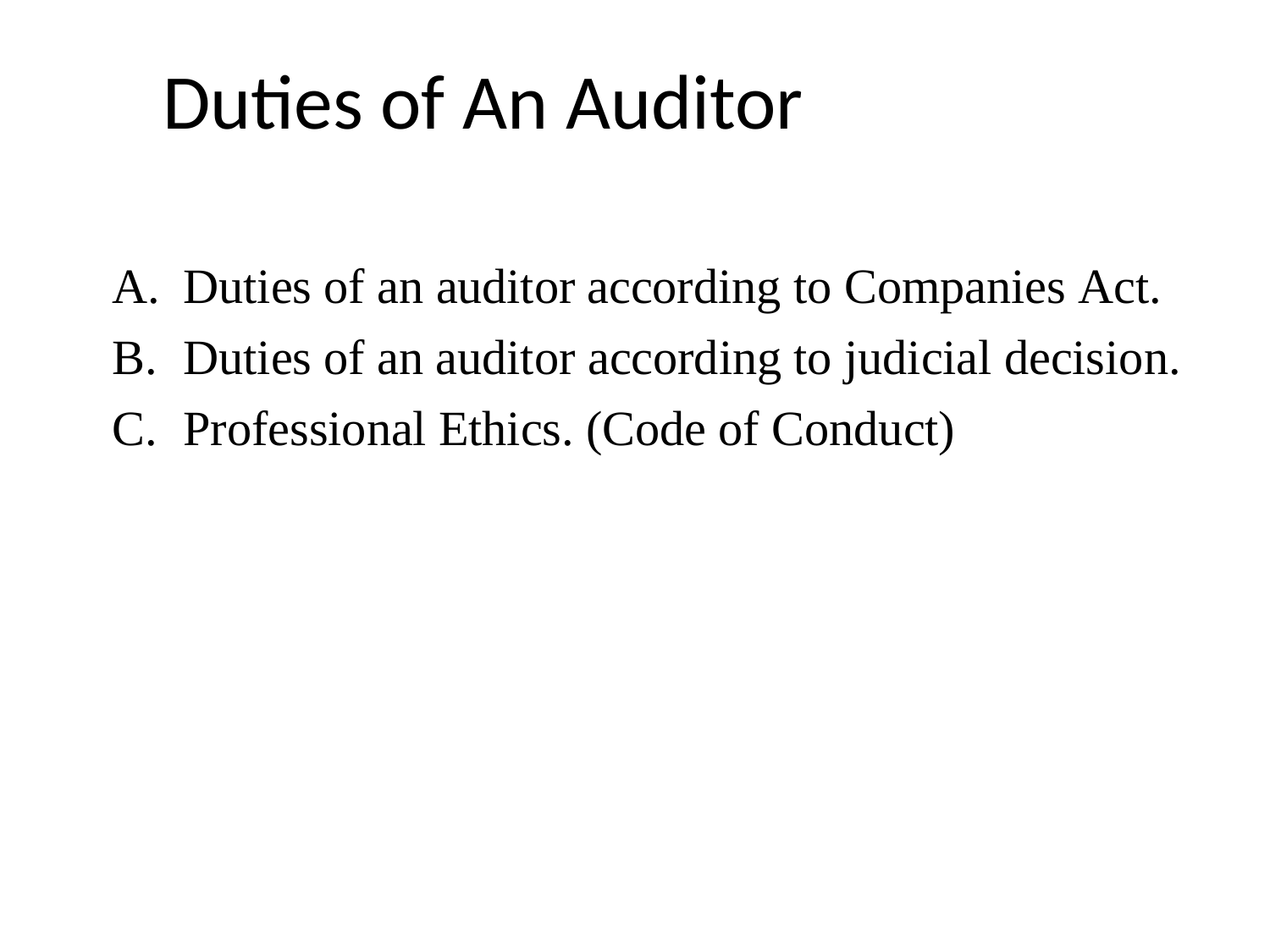

# Duties of An Auditor
Duties of an auditor according to Companies Act.
Duties of an auditor according to judicial decision.
Professional Ethics. (Code of Conduct)